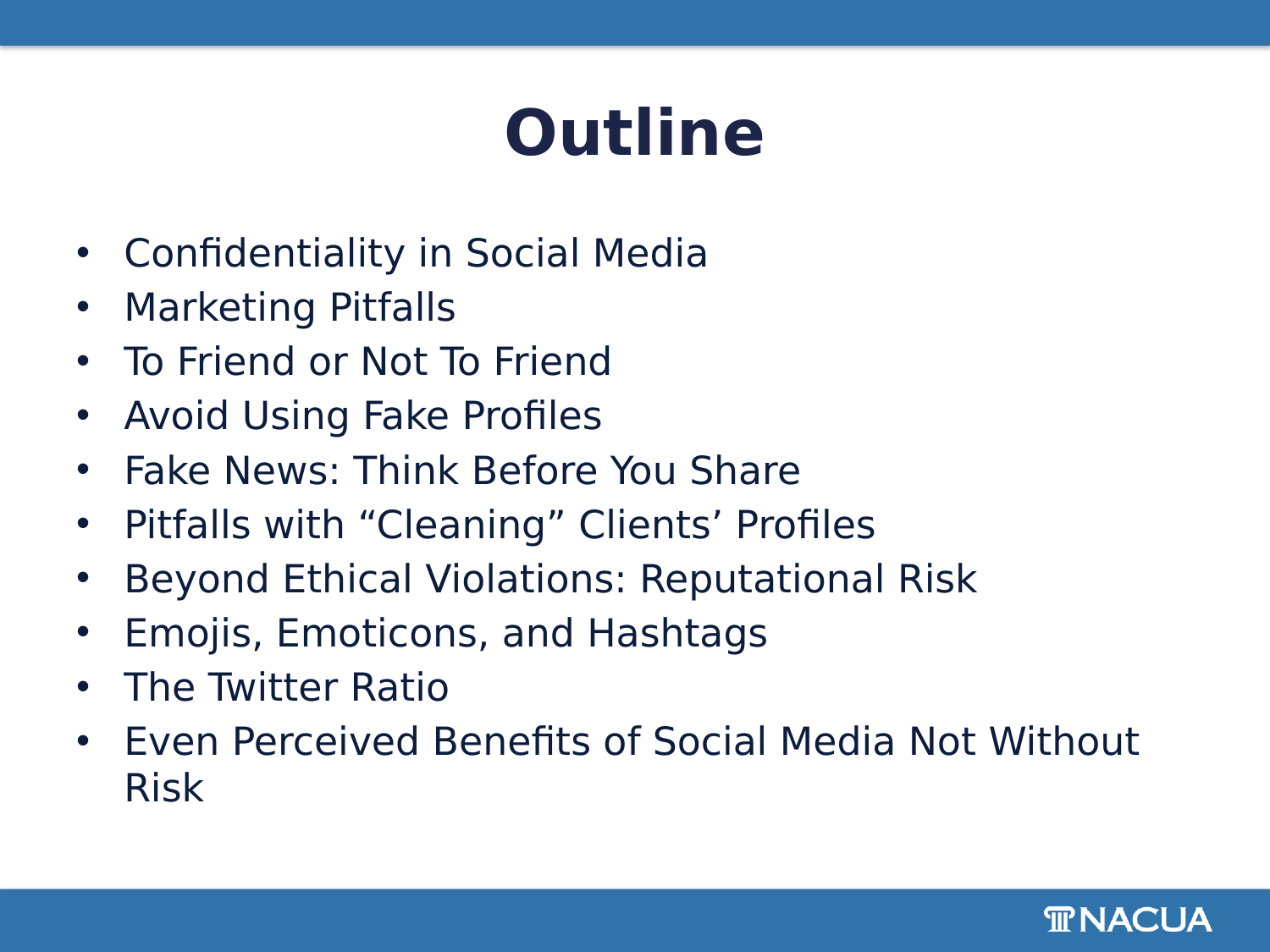

# Outline
Confidentiality in Social Media
Marketing Pitfalls
To Friend or Not To Friend
Avoid Using Fake Profiles
Fake News: Think Before You Share
Pitfalls with “Cleaning” Clients’ Profiles
Beyond Ethical Violations: Reputational Risk
Emojis, Emoticons, and Hashtags
The Twitter Ratio
Even Perceived Benefits of Social Media Not Without Risk